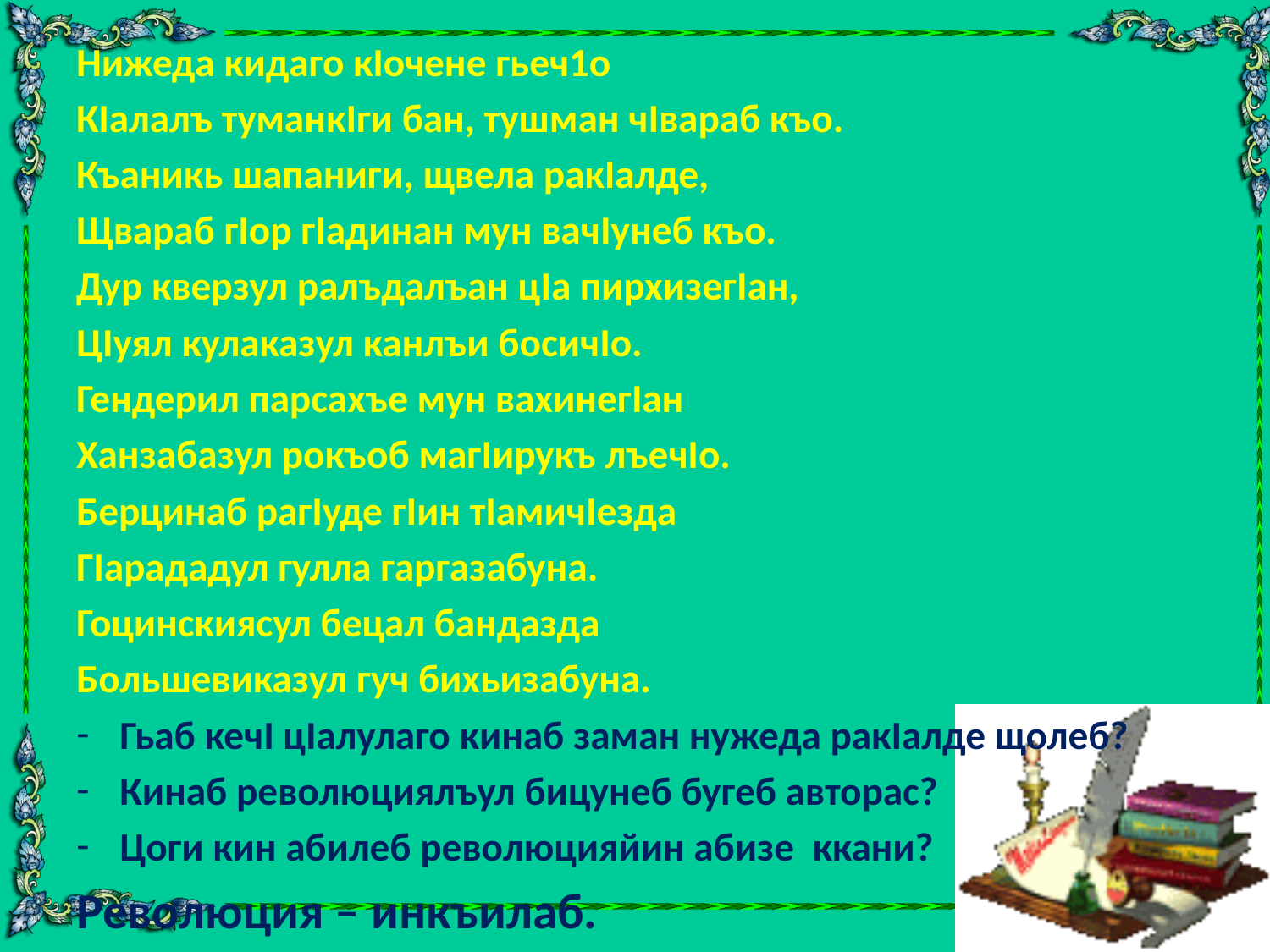

Нижеда кидаго кIочене гьеч1о
КIалалъ туманкIги бан, тушман чIвараб къо.
Къаникь шапаниги, щвела ракIалде,
Щвараб гIор гIадинан мун вачIунеб къо.
Дур кверзул ралъдалъан цIа пирхизегIан,
ЦIуял кулаказул канлъи босичIо.
Гендерил парсахъе мун вахинегIан
Ханзабазул рокъоб магIирукъ лъечIо.
Берцинаб рагIуде гIин тIамичIезда
ГIарададул гулла гаргазабуна.
Гоцинскиясул бецал бандазда
Большевиказул гуч бихьизабуна.
Гьаб кечI цIалулаго кинаб заман нужеда ракIалде щолеб?
Кинаб революциялъул бицунеб бугеб авторас?
Цоги кин абилеб революцияйин абизе  ккани?
Революция – инкъилаб.
#